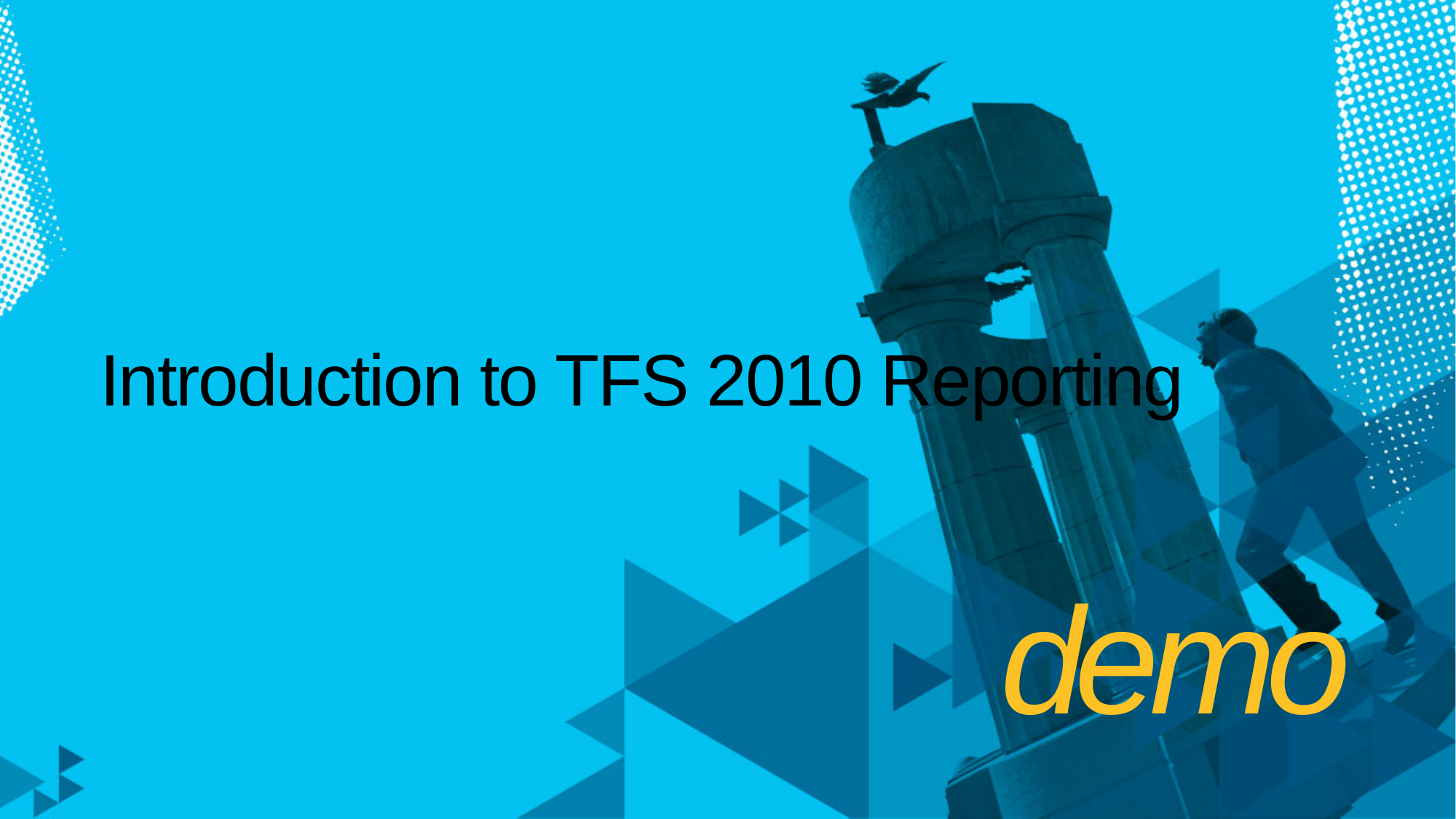

# Introduction to TFS 2010 Reporting

demo